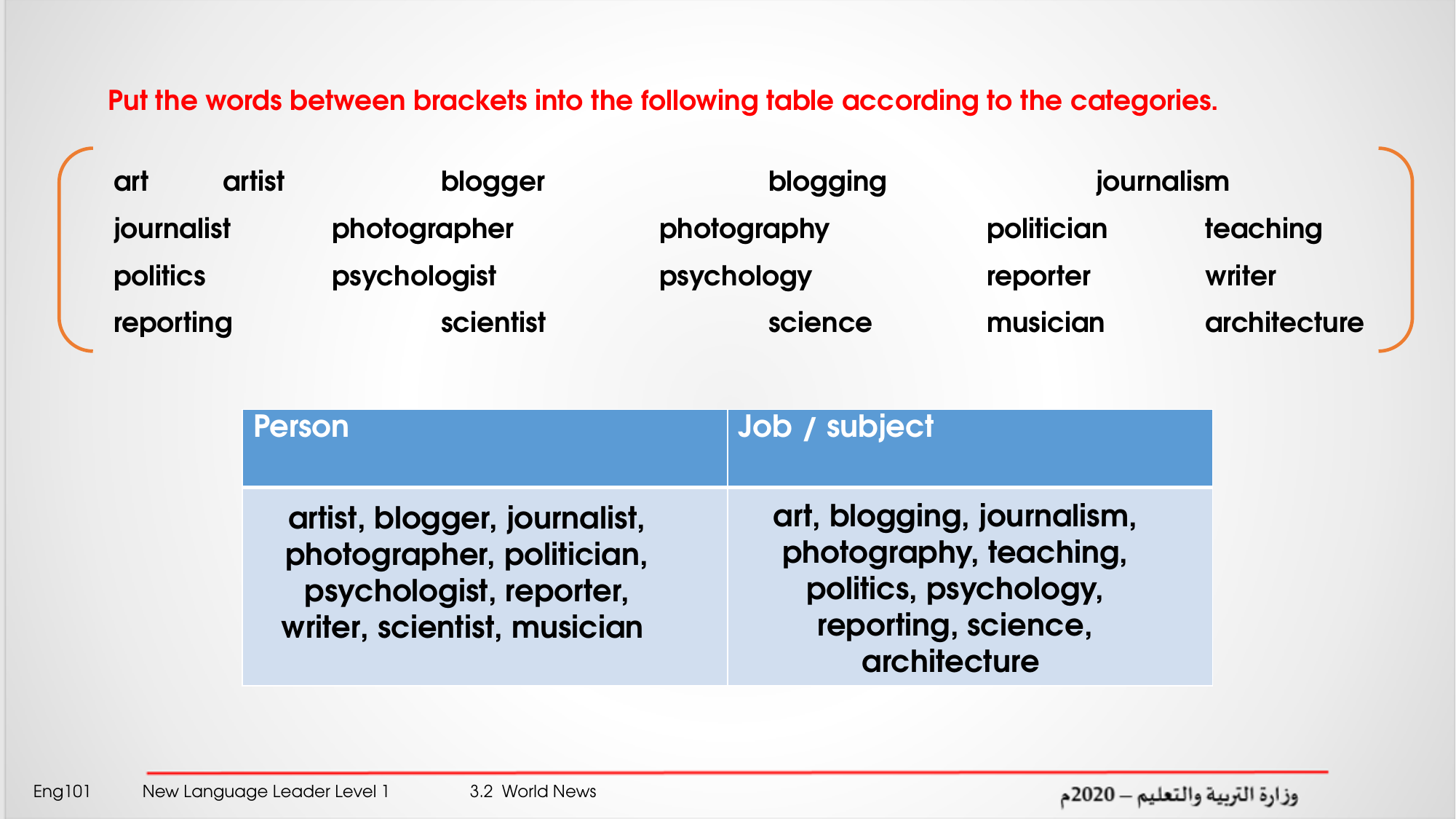

Put the words between brackets into the following table according to the categories.

art 	artist 		blogger 		blogging 		journalism
journalist 	photographer 		photography 		politician 	teaching
politics 		psychologist 		psychology 		reporter 	writer
reporting 		scientist 		science 	musician 	architecture
| Person | Job / subject |
| --- | --- |
|  |  |
art, blogging, journalism, photography, teaching, politics, psychology, reporting, science, architecture
artist, blogger, journalist, photographer, politician, psychologist, reporter, writer, scientist, musician
Eng101 	New Language Leader Level 1 	3.2  World News